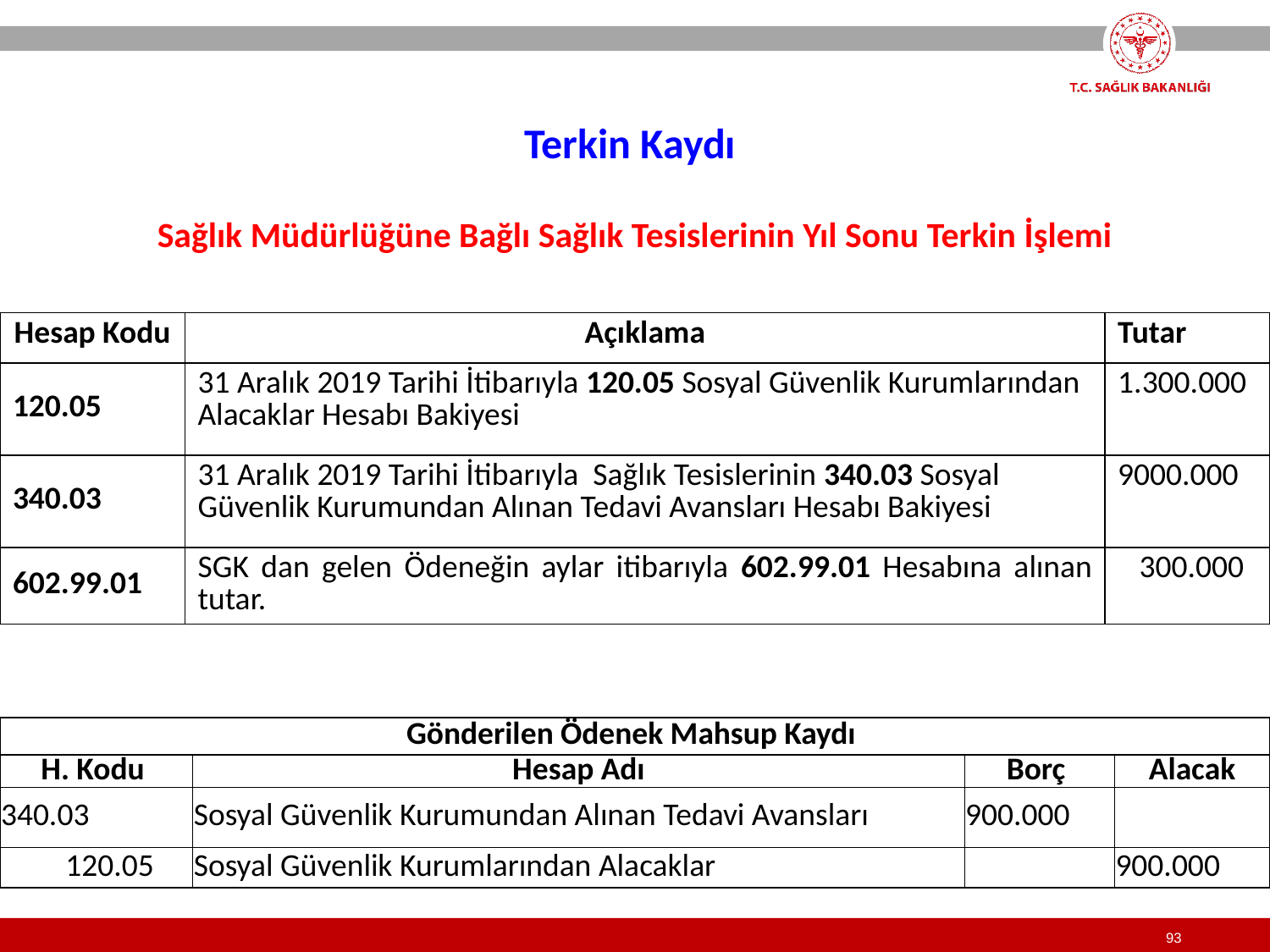

Terkin Kaydı
Sağlık Müdürlüğüne Bağlı Sağlık Tesislerinin Yıl Sonu Terkin İşlemi
| Hesap Kodu | Açıklama | Tutar |
| --- | --- | --- |
| 120.05 | 31 Aralık 2019 Tarihi İtibarıyla 120.05 Sosyal Güvenlik Kurumlarından Alacaklar Hesabı Bakiyesi | 1.300.000 |
| 340.03 | 31 Aralık 2019 Tarihi İtibarıyla Sağlık Tesislerinin 340.03 Sosyal Güvenlik Kurumundan Alınan Tedavi Avansları Hesabı Bakiyesi | 9000.000 |
| 602.99.01 | SGK dan gelen Ödeneğin aylar itibarıyla 602.99.01 Hesabına alınan tutar. | 300.000 |
| Gönderilen Ödenek Mahsup Kaydı |  |  |  |
| --- | --- | --- | --- |
| H. Kodu | Hesap Adı | Borç | Alacak |
| 340.03 | Sosyal Güvenlik Kurumundan Alınan Tedavi Avansları | 900.000 |  |
| 120.05 | Sosyal Güvenlik Kurumlarından Alacaklar |  | 900.000 |